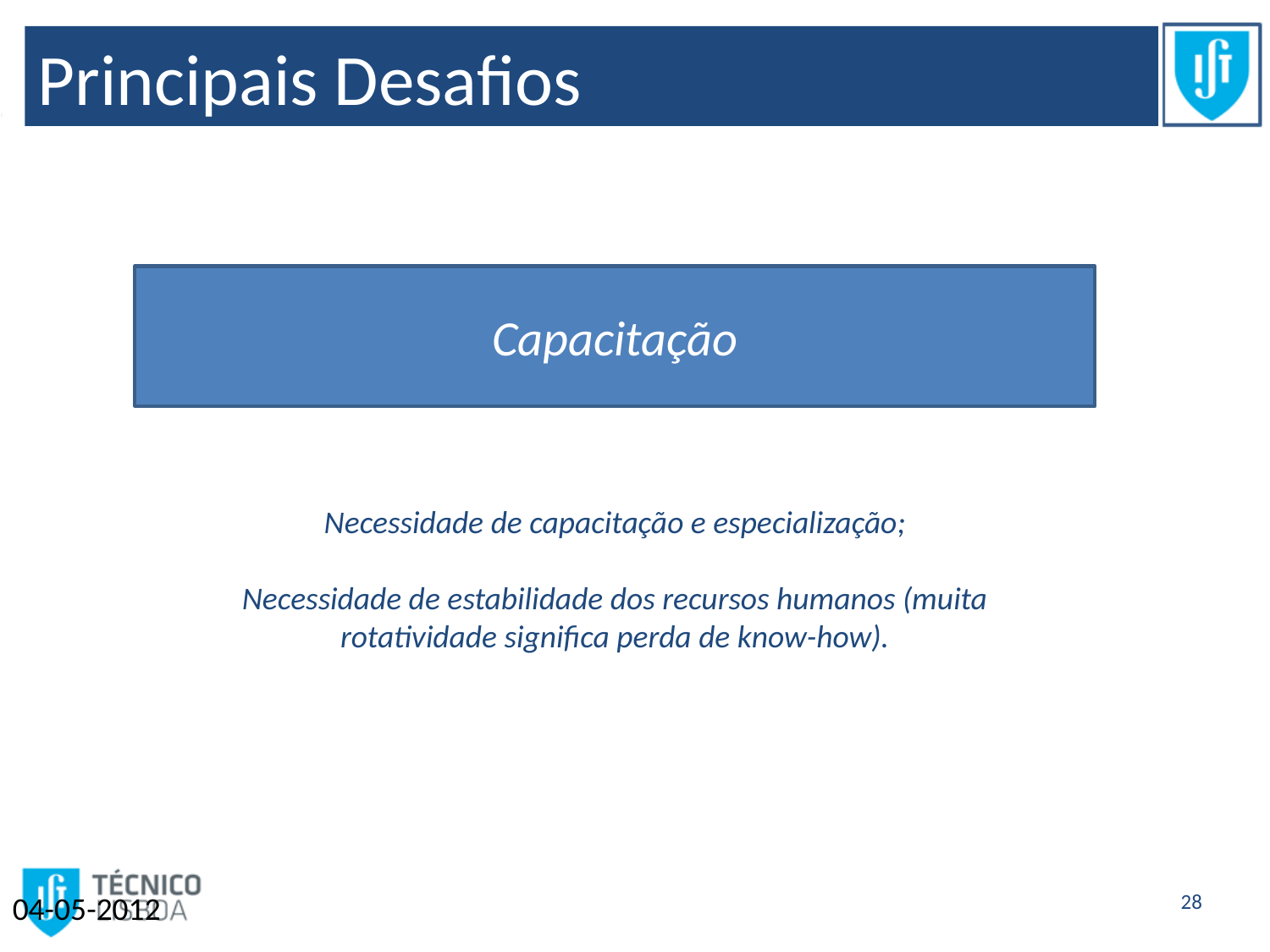

# Principais Desafios
Capacitação
Necessidade de capacitação e especialização;

Necessidade de estabilidade dos recursos humanos (muita rotatividade significa perda de know-how).
28
04-05-2012